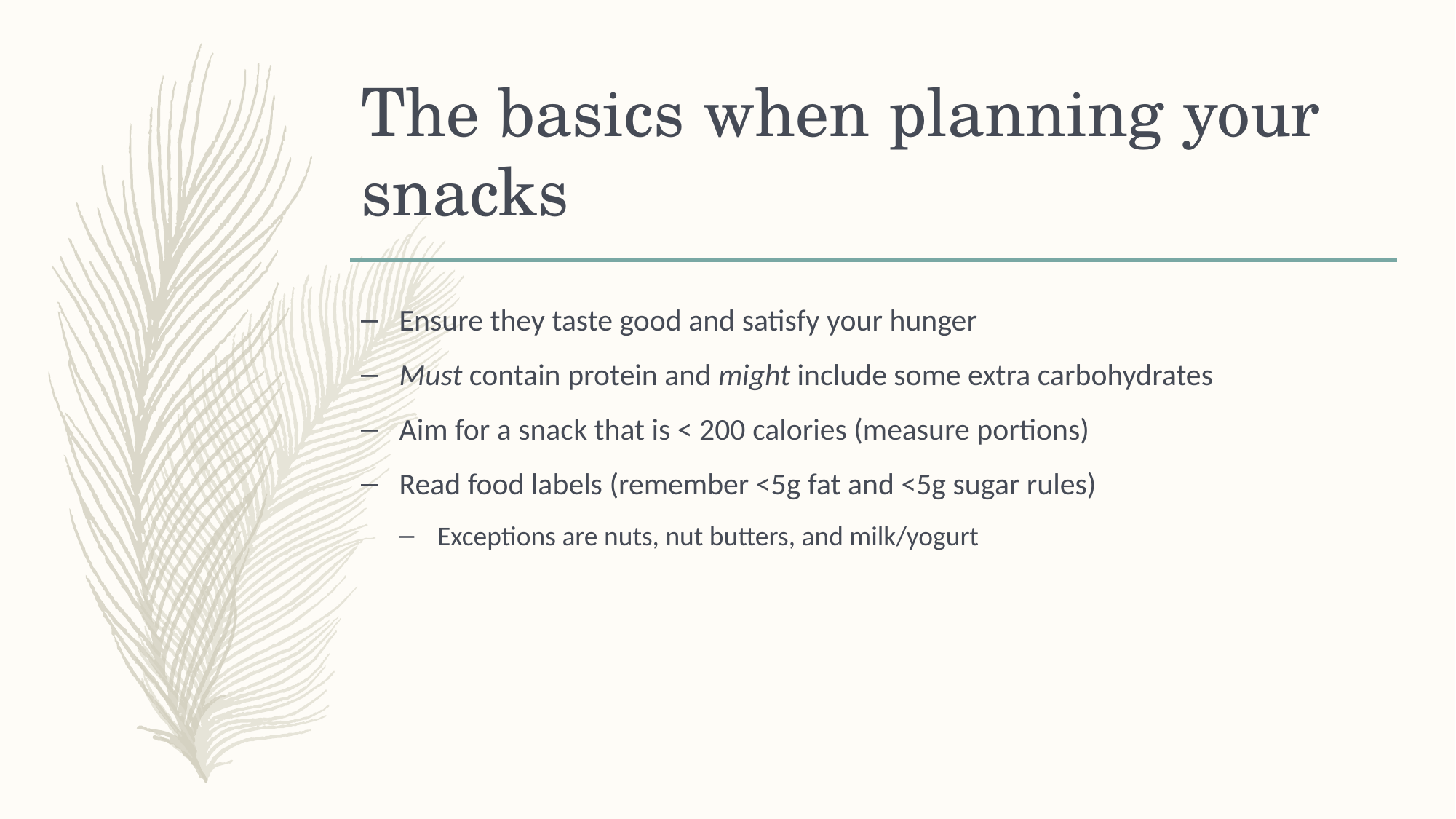

# The basics when planning your snacks
Ensure they taste good and satisfy your hunger
Must contain protein and might include some extra carbohydrates
Aim for a snack that is < 200 calories (measure portions)
Read food labels (remember <5g fat and <5g sugar rules)
Exceptions are nuts, nut butters, and milk/yogurt